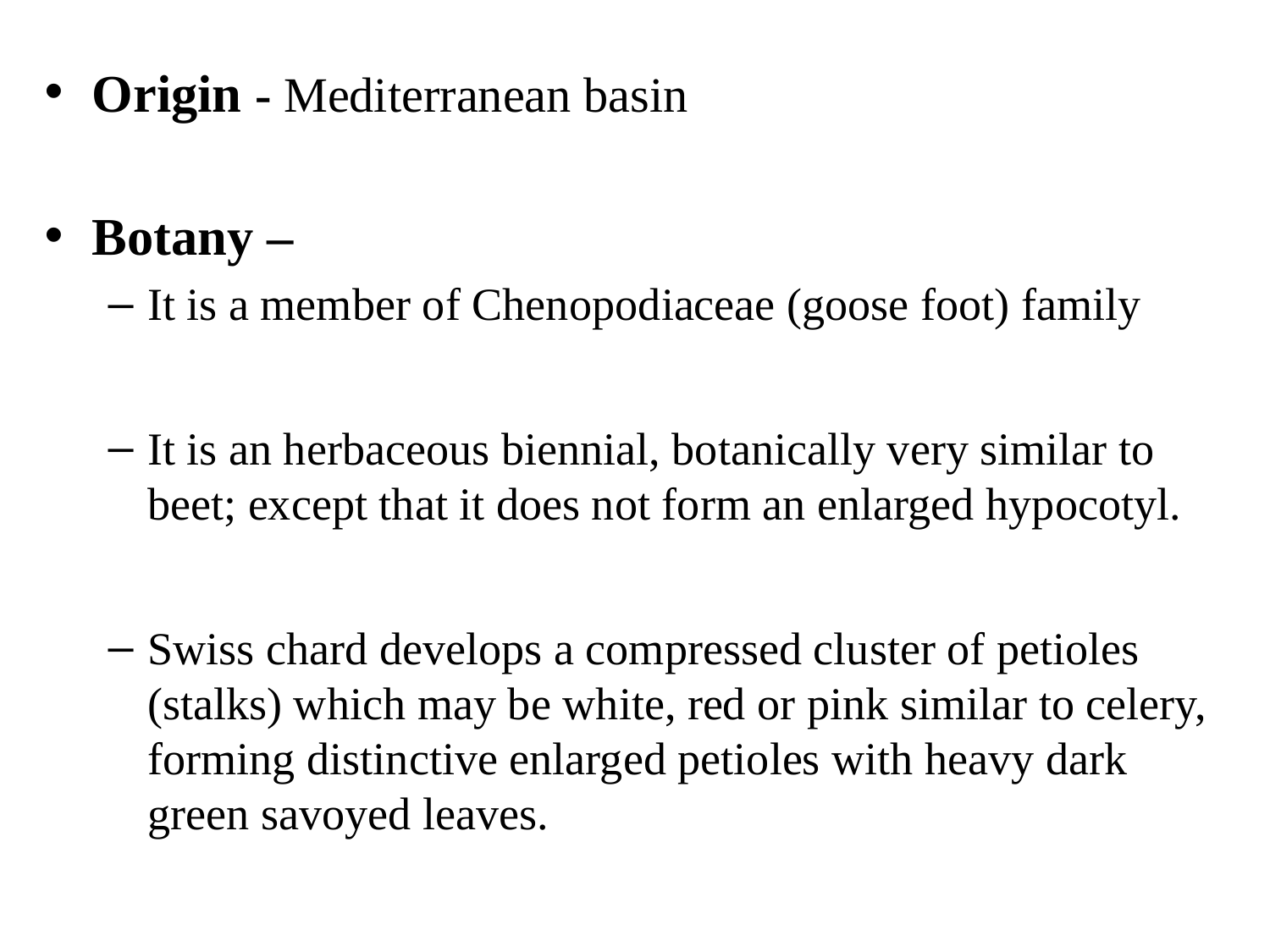

Origin - Mediterranean basin

Botany –
It is a member of Chenopodiaceae (goose foot) family

It is an herbaceous biennial, botanically very similar to beet; except that it does not form an enlarged hypocotyl.

Swiss chard develops a compressed cluster of petioles (stalks) which may be white, red or pink similar to celery, forming distinctive enlarged petioles with heavy dark green savoyed leaves.